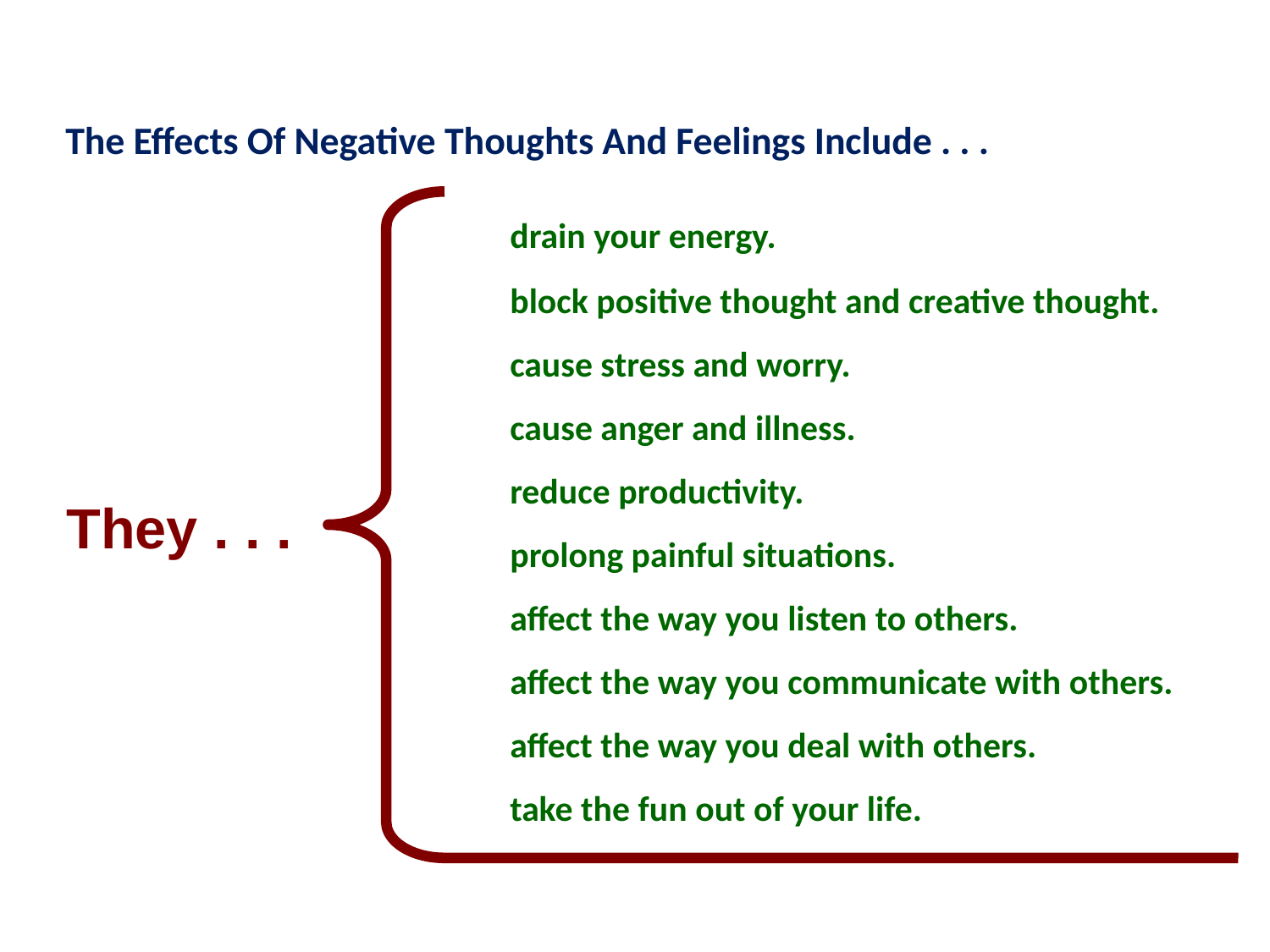

The Effects Of Negative Thoughts And Feelings Include . . .
     				drain your energy.
			block positive thought and creative thought.
			cause stress and worry.
			cause anger and illness.
			reduce productivity.
			prolong painful situations.
			affect the way you listen to others.
			affect the way you communicate with others.
			affect the way you deal with others.
			take the fun out of your life.

They . . .